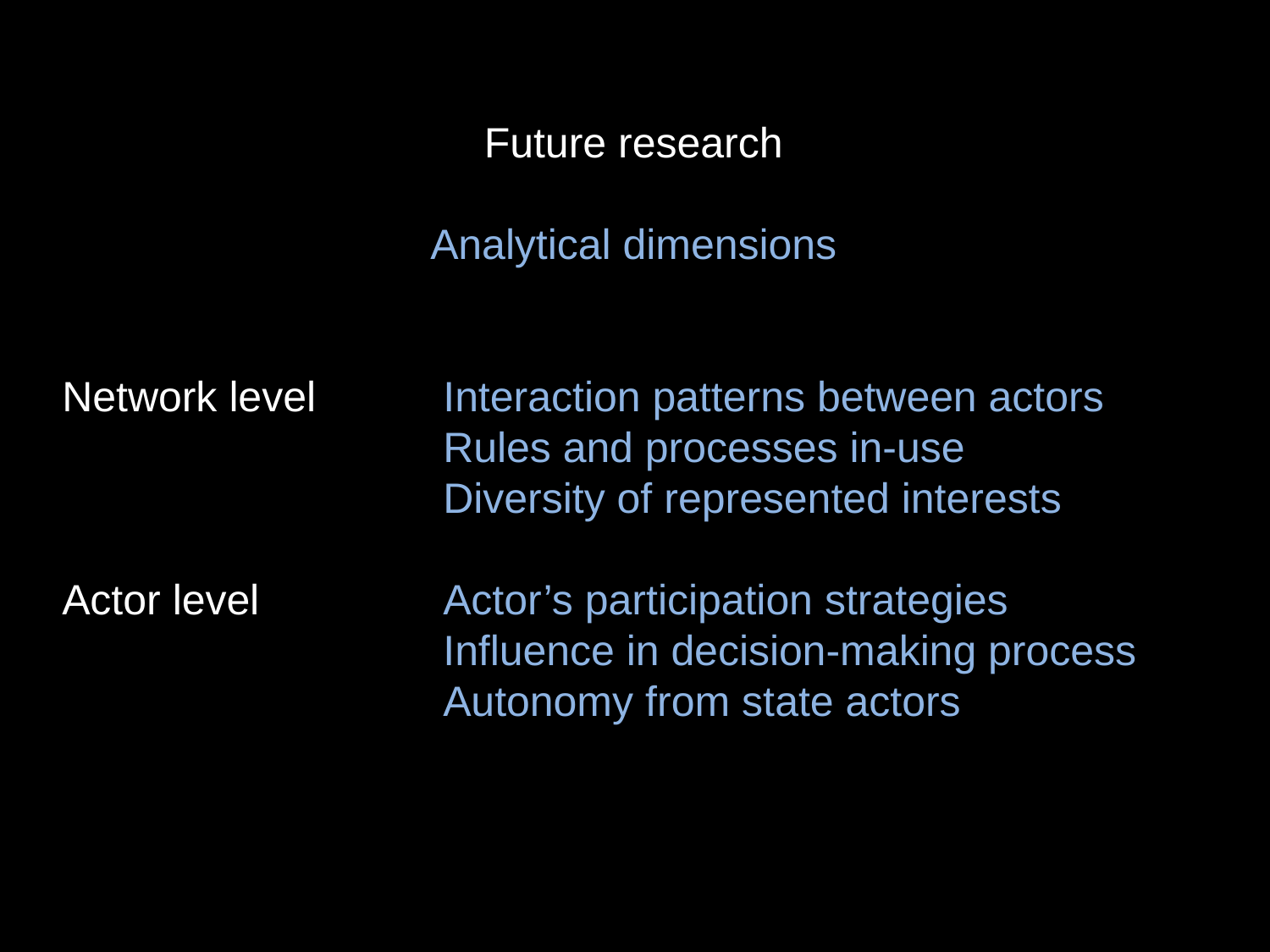

Future research

Analytical dimensions

Network level		Interaction patterns between actors
	Rules and processes in-use
	Diversity of represented interests

Actor level 		Actor’s participation strategies
	Influence in decision-making process
	Autonomy from state actors